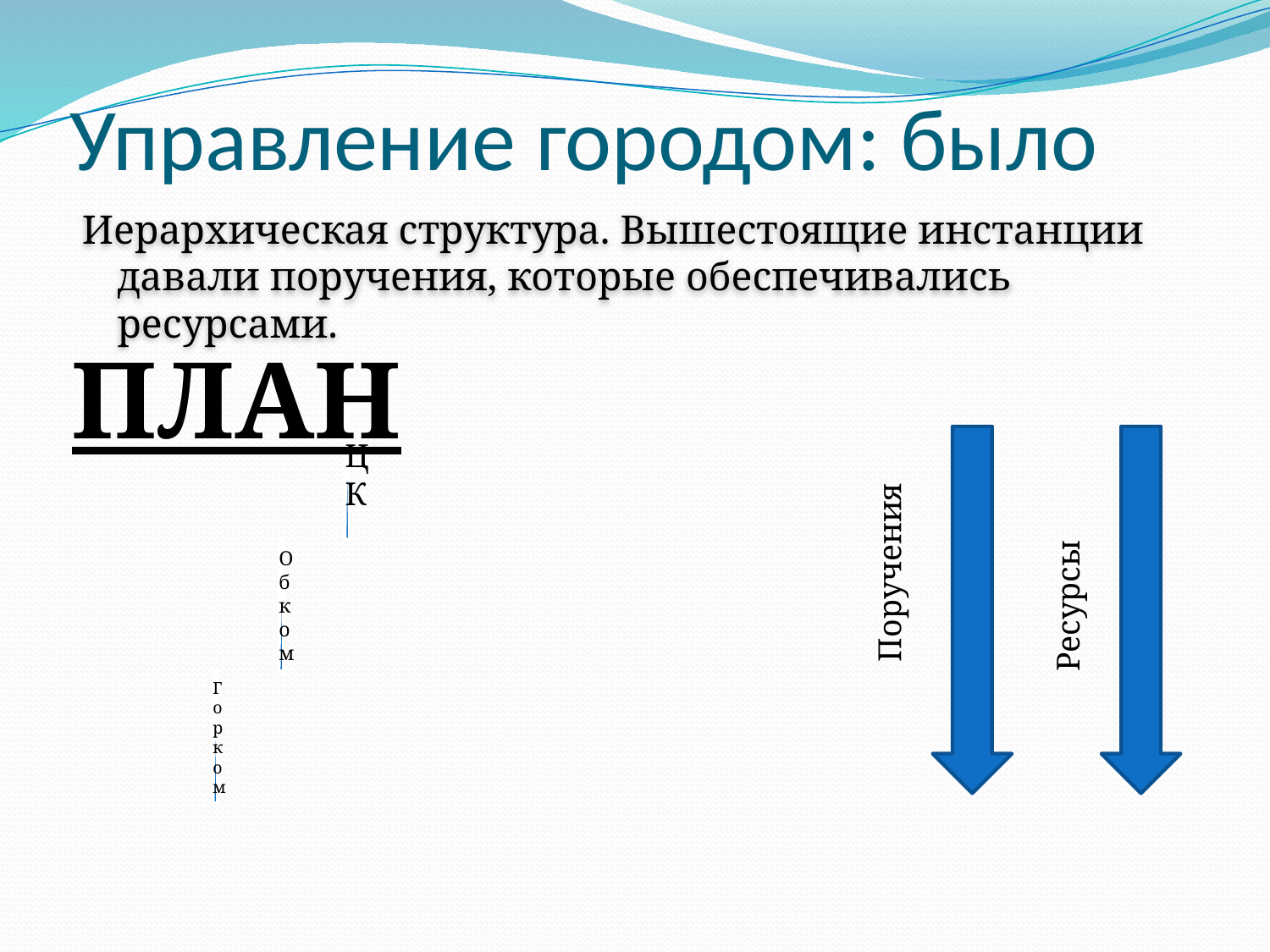

# Управление городом: было
Иерархическая структура. Вышестоящие инстанции давали поручения, которые обеспечивались ресурсами.

ПЛАН
ЦК
Обком
Горком

Поручения
Ресурсы